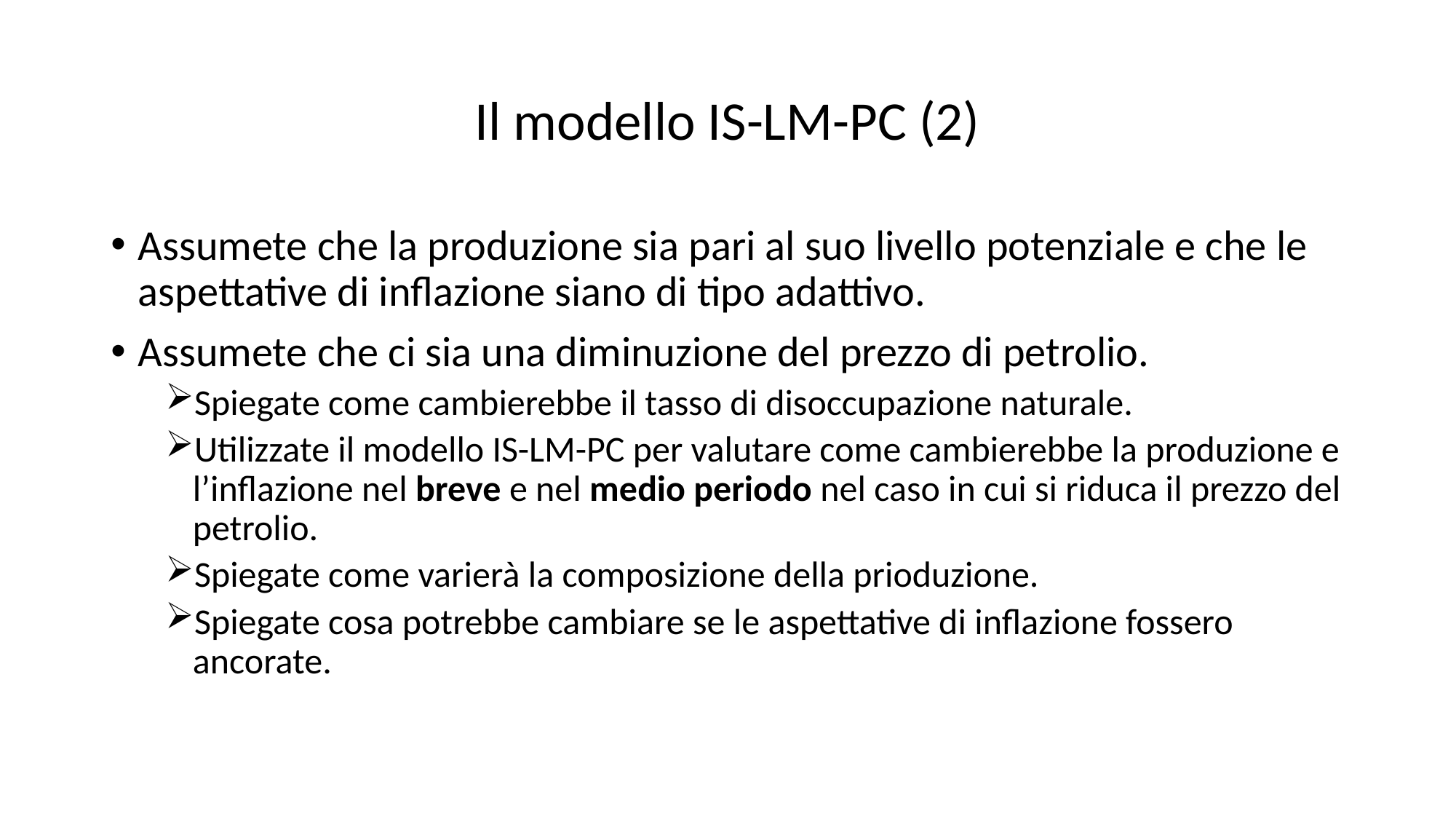

# Il modello IS-LM-PC (2)
Assumete che la produzione sia pari al suo livello potenziale e che le aspettative di inflazione siano di tipo adattivo.
Assumete che ci sia una diminuzione del prezzo di petrolio.
Spiegate come cambierebbe il tasso di disoccupazione naturale.
Utilizzate il modello IS-LM-PC per valutare come cambierebbe la produzione e l’inflazione nel breve e nel medio periodo nel caso in cui si riduca il prezzo del petrolio.
Spiegate come varierà la composizione della prioduzione.
Spiegate cosa potrebbe cambiare se le aspettative di inflazione fossero ancorate.